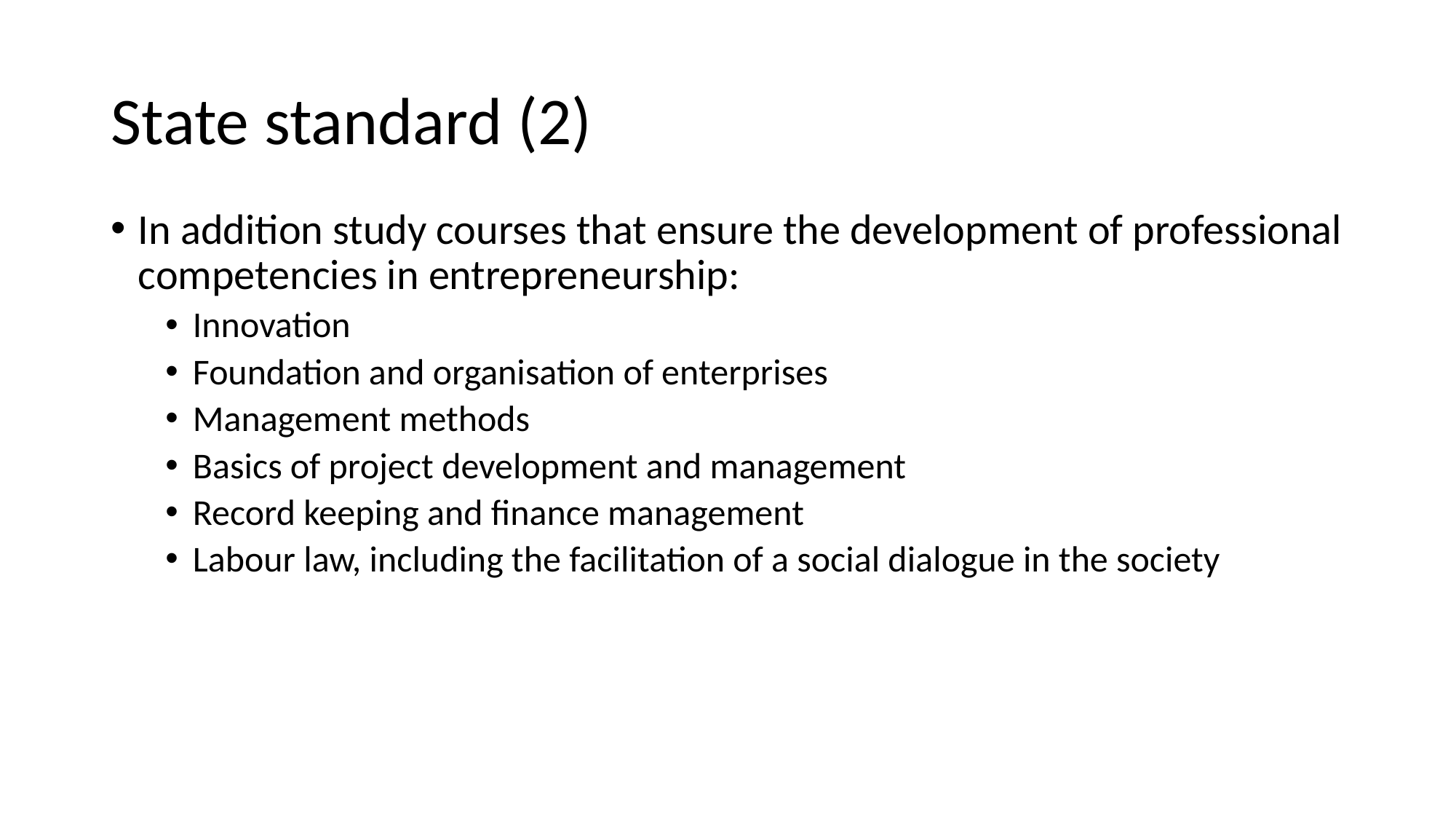

# State standard (2)
In addition study courses that ensure the development of professional competencies in entrepreneurship:
Innovation
Foundation and organisation of enterprises
Management methods
Basics of project development and management
Record keeping and finance management
Labour law, including the facilitation of a social dialogue in the society